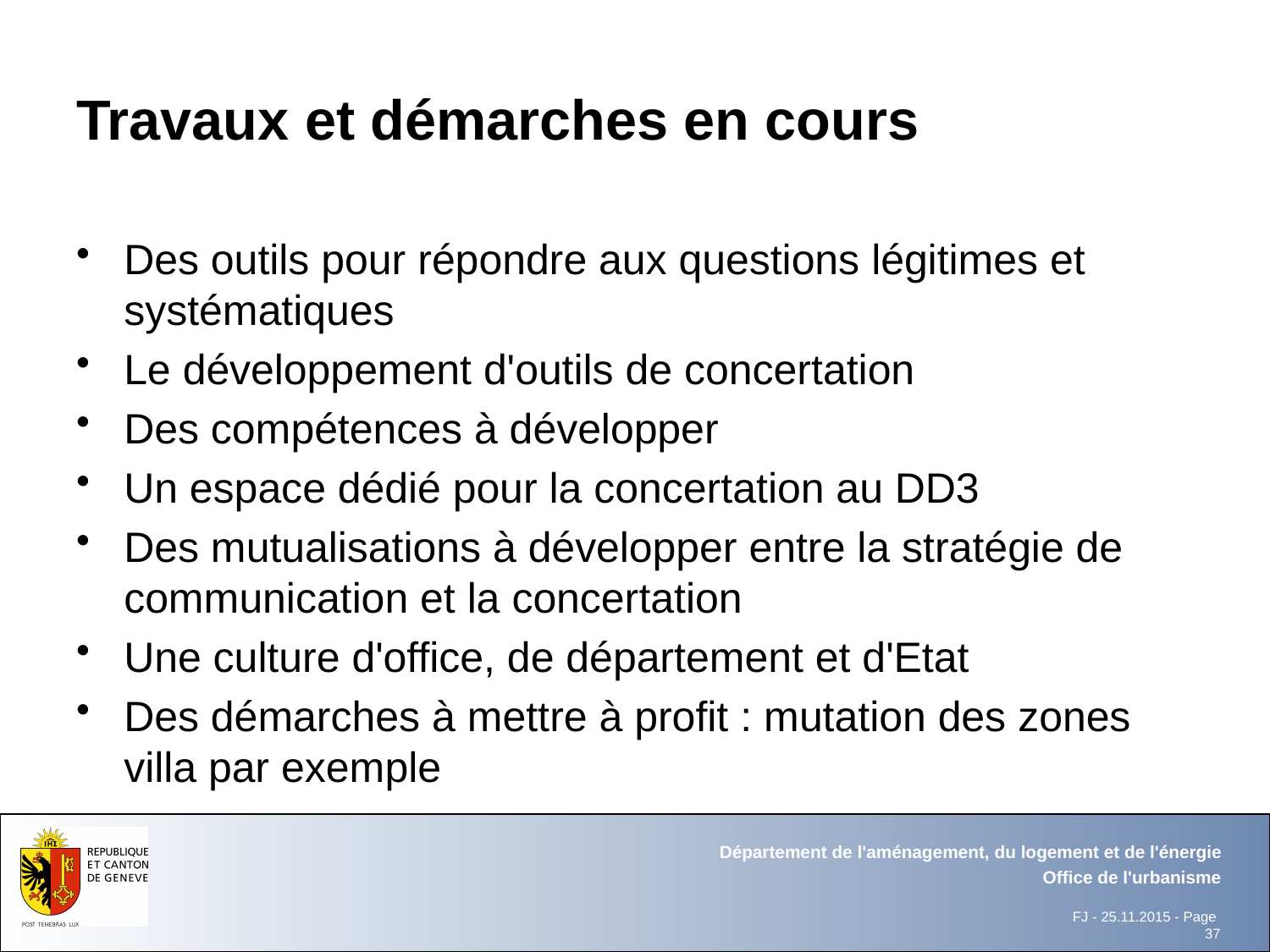

# Travaux et démarches en cours
Des outils pour répondre aux questions légitimes et systématiques
Le développement d'outils de concertation
Des compétences à développer
Un espace dédié pour la concertation au DD3
Des mutualisations à développer entre la stratégie de communication et la concertation
Une culture d'office, de département et d'Etat
Des démarches à mettre à profit : mutation des zones villa par exemple
Département de l'aménagement, du logement et de l'énergie
Office de l'urbanisme